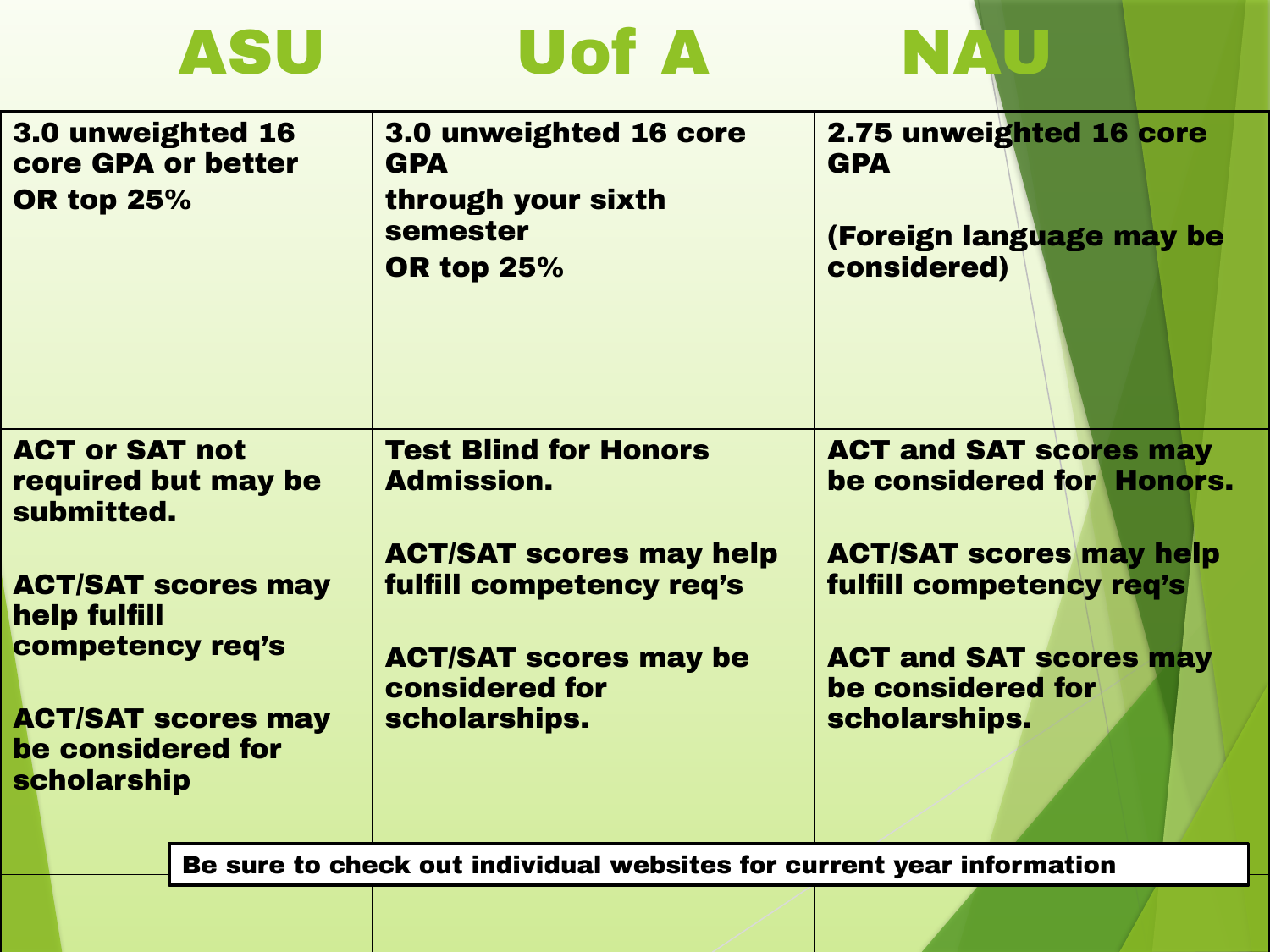

# ASU         Uof A         NAU
| 3.0 unweighted 16 core GPA or better OR top 25% | 3.0 unweighted 16 core GPA through your sixth semester OR top 25% | 2.75 unweighted 16 core GPA (Foreign language may be considered) |
| --- | --- | --- |
| ACT or SAT not required but may be submitted. ACT/SAT scores may help fulfill competency req’s ACT/SAT scores may be considered for scholarship | Test Blind for Honors Admission. ACT/SAT scores may help fulfill competency req’s ACT/SAT scores may be considered for scholarships. | ACT and SAT scores may be considered for Honors. ACT/SAT scores may help fulfill competency req’s ACT and SAT scores may be considered for scholarships. |
|  |  |  |
Be sure to check out individual websites for current year information